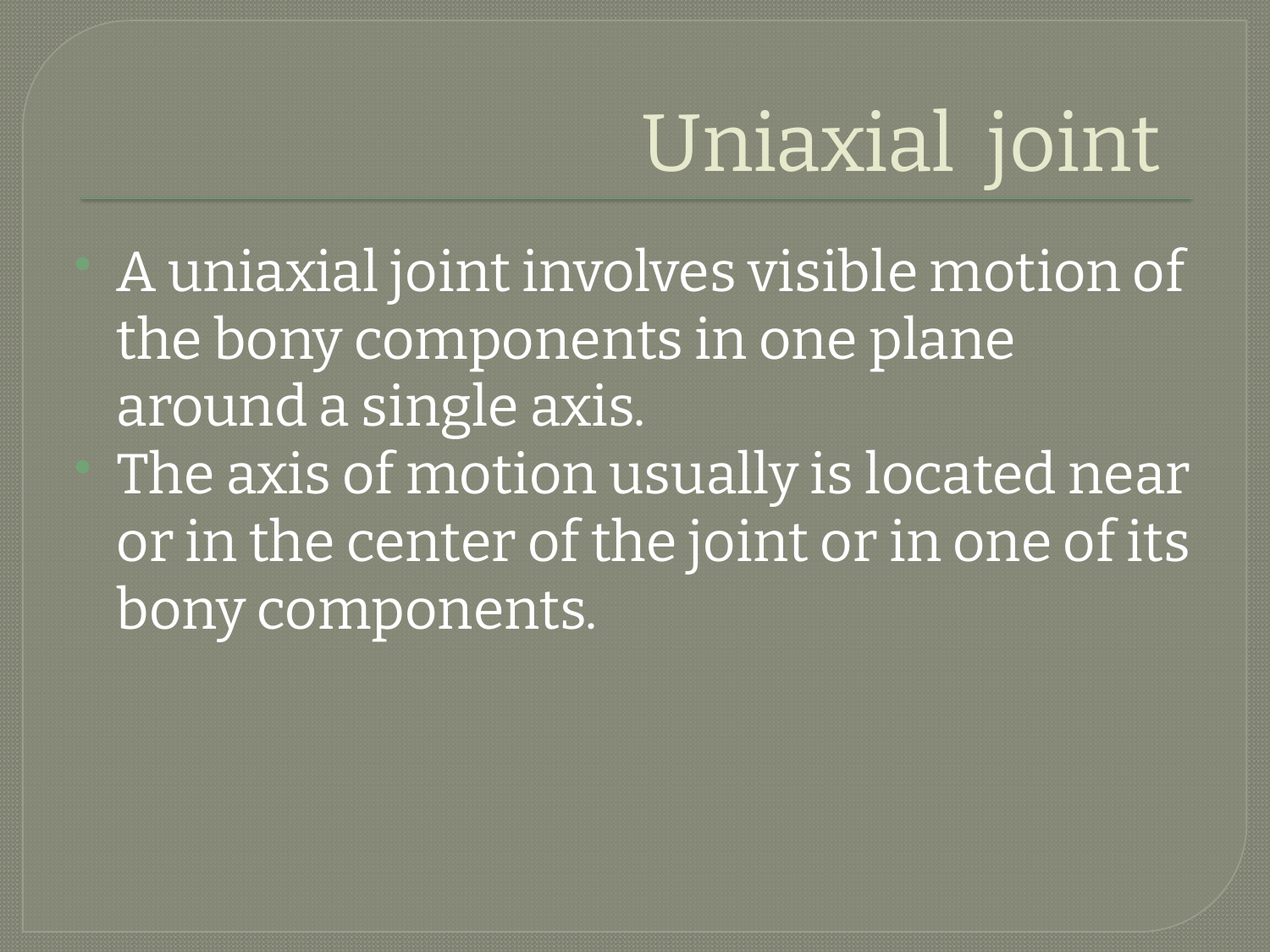

# Uniaxial  joint
A uniaxial joint involves visible motion of the bony components in one plane around a single axis.
The axis of motion usually is located near or in the center of the joint or in one of its bony components.